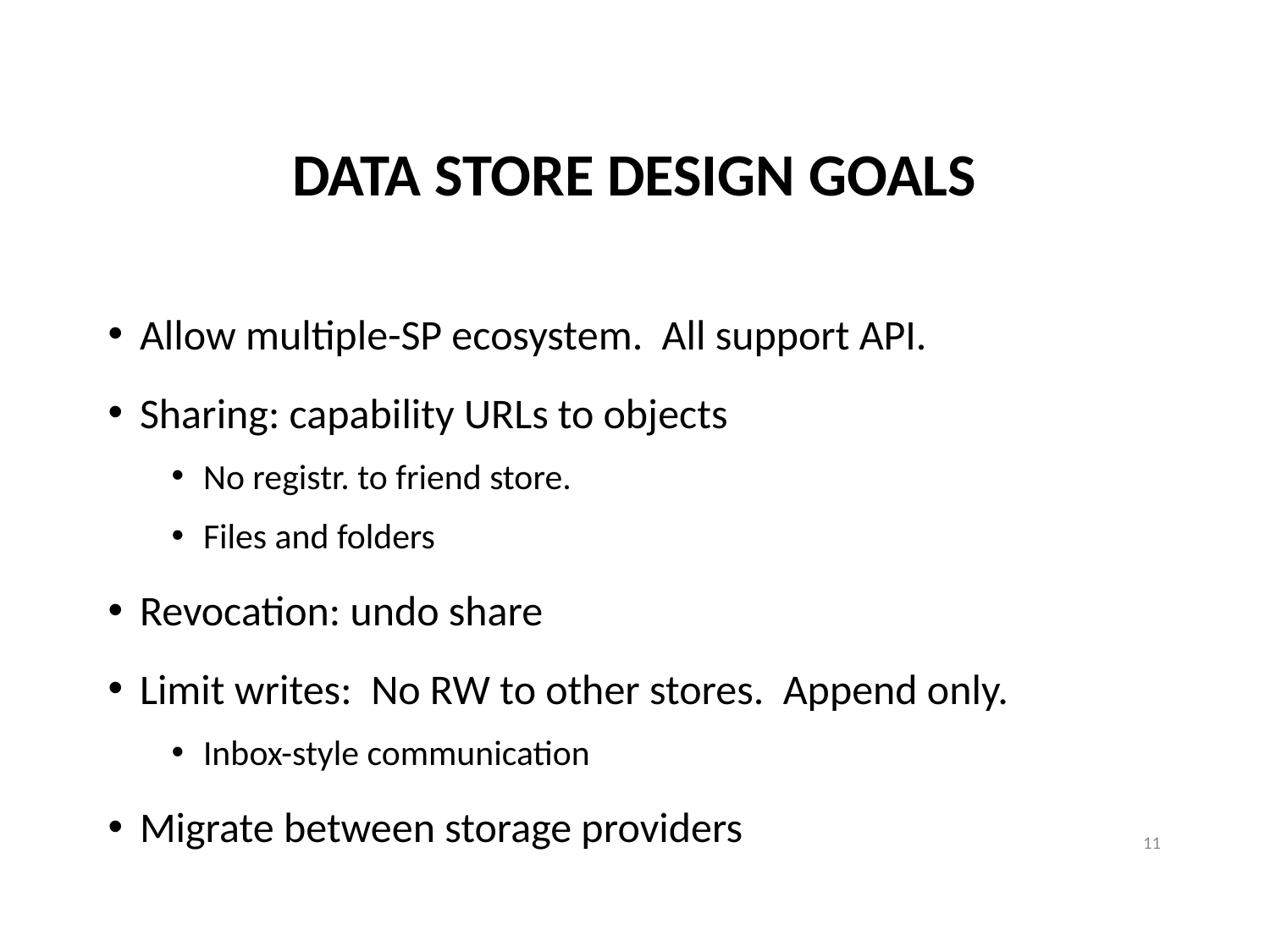

# DaTA STORE DEsIGN GOALS
Allow multiple-SP ecosystem.  All support API.
Sharing: capability URLs to objects
No registr. to friend store.
Files and folders
Revocation: undo share
Limit writes:  No RW to other stores.  Append only.
Inbox-style communication
Migrate between storage providers
11